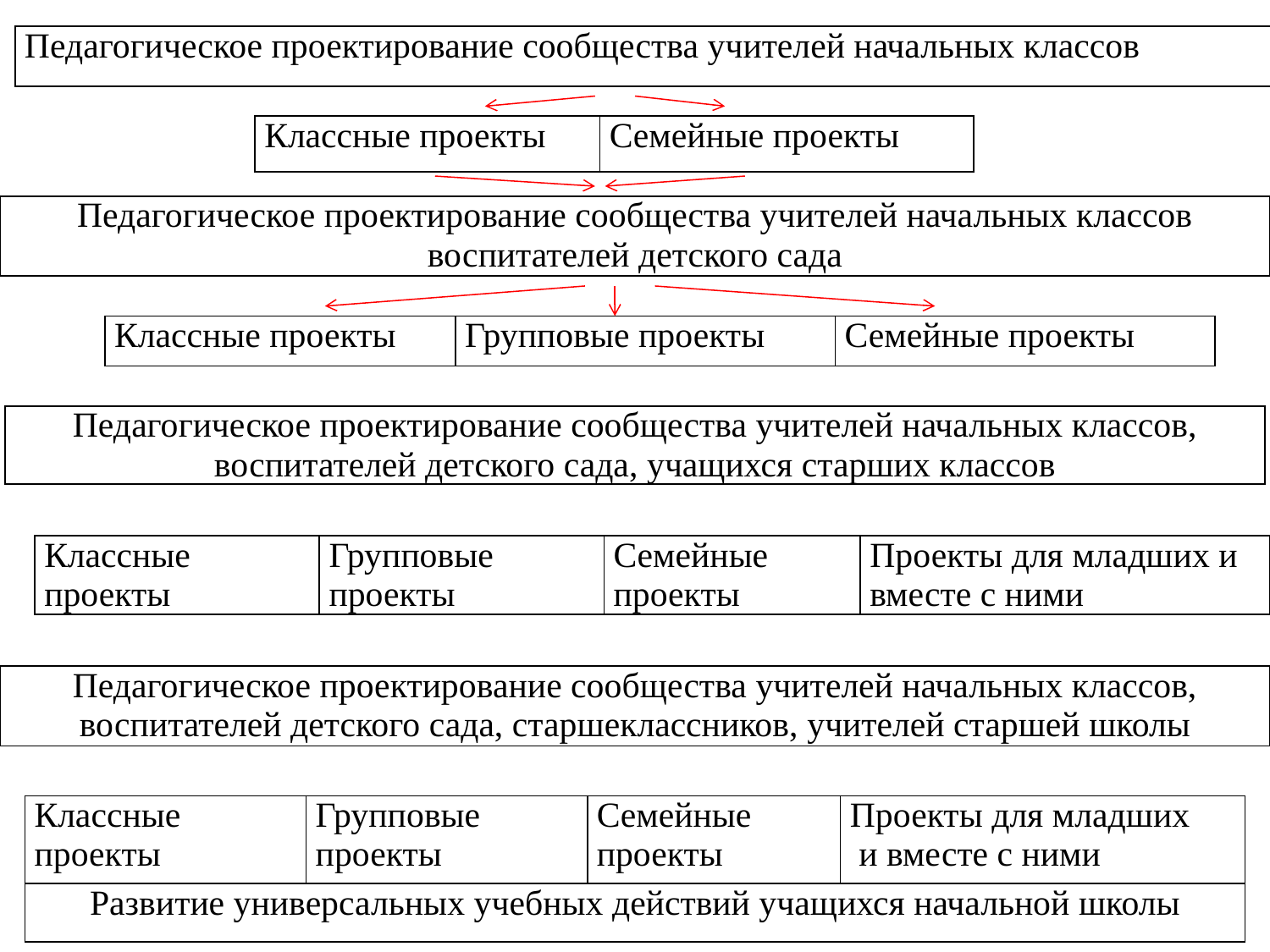

| Педагогическое проектирование сообщества учителей начальных классов |
| --- |
| Классные проекты | Семейные проекты |
| --- | --- |
| Педагогическое проектирование сообщества учителей начальных классов воспитателей детского сада |
| --- |
| Классные проекты | Групповые проекты | Семейные проекты |
| --- | --- | --- |
| Педагогическое проектирование сообщества учителей начальных классов, воспитателей детского сада, учащихся старших классов |
| --- |
| Классные проекты | Групповые проекты | Семейные проекты | Проекты для младших и вместе с ними |
| --- | --- | --- | --- |
| Педагогическое проектирование сообщества учителей начальных классов, воспитателей детского сада, старшеклассников, учителей старшей школы |
| --- |
| Классные проекты | Групповые проекты | Семейные проекты | Проекты для младших и вместе с ними |
| --- | --- | --- | --- |
| Развитие универсальных учебных действий учащихся начальной школы |  |  |  |